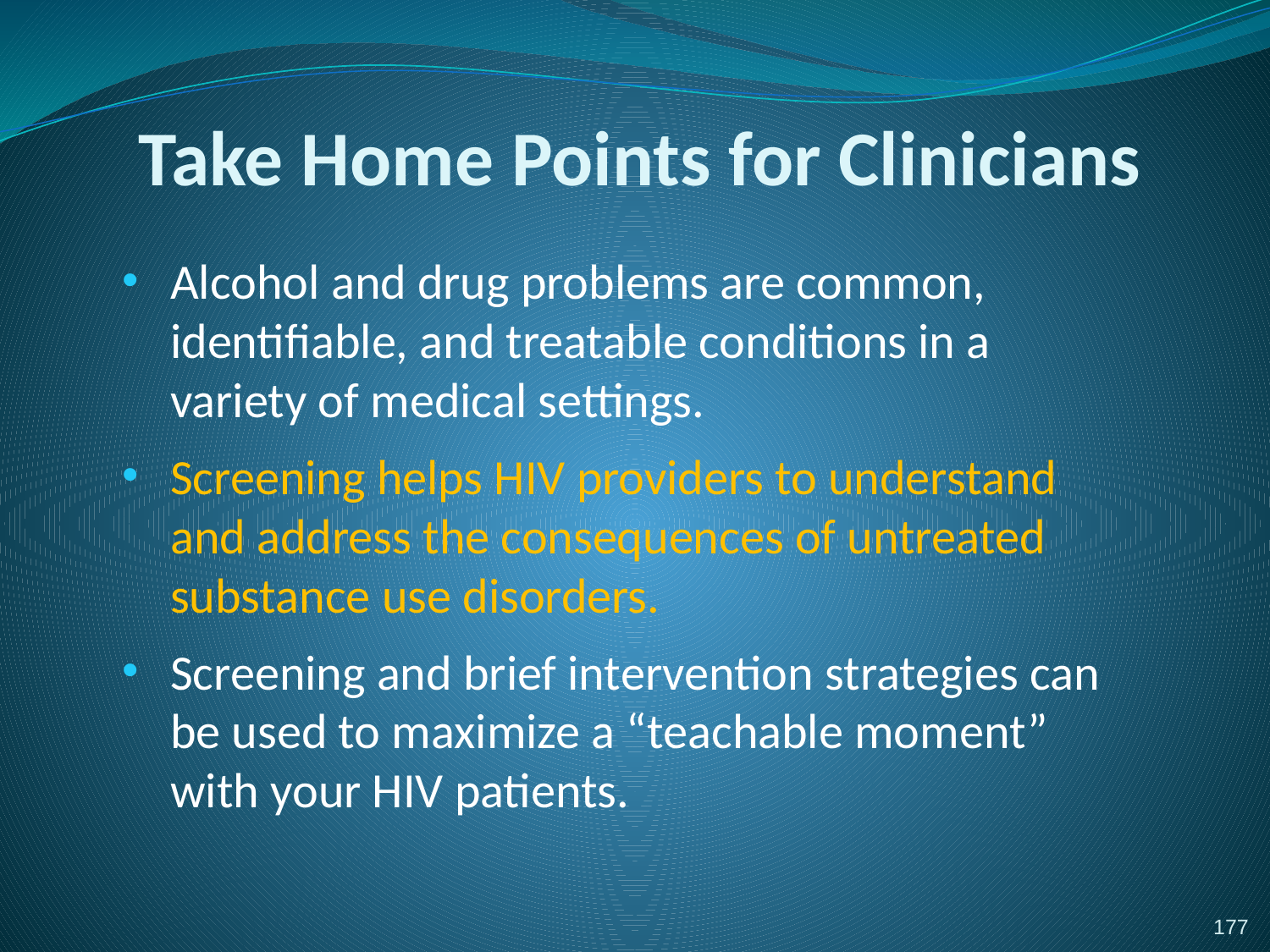

# Take Home Points for Clinicians
Alcohol and drug problems are common, identifiable, and treatable conditions in a variety of medical settings.
Screening helps HIV providers to understand and address the consequences of untreated substance use disorders.
Screening and brief intervention strategies can be used to maximize a “teachable moment” with your HIV patients.

177